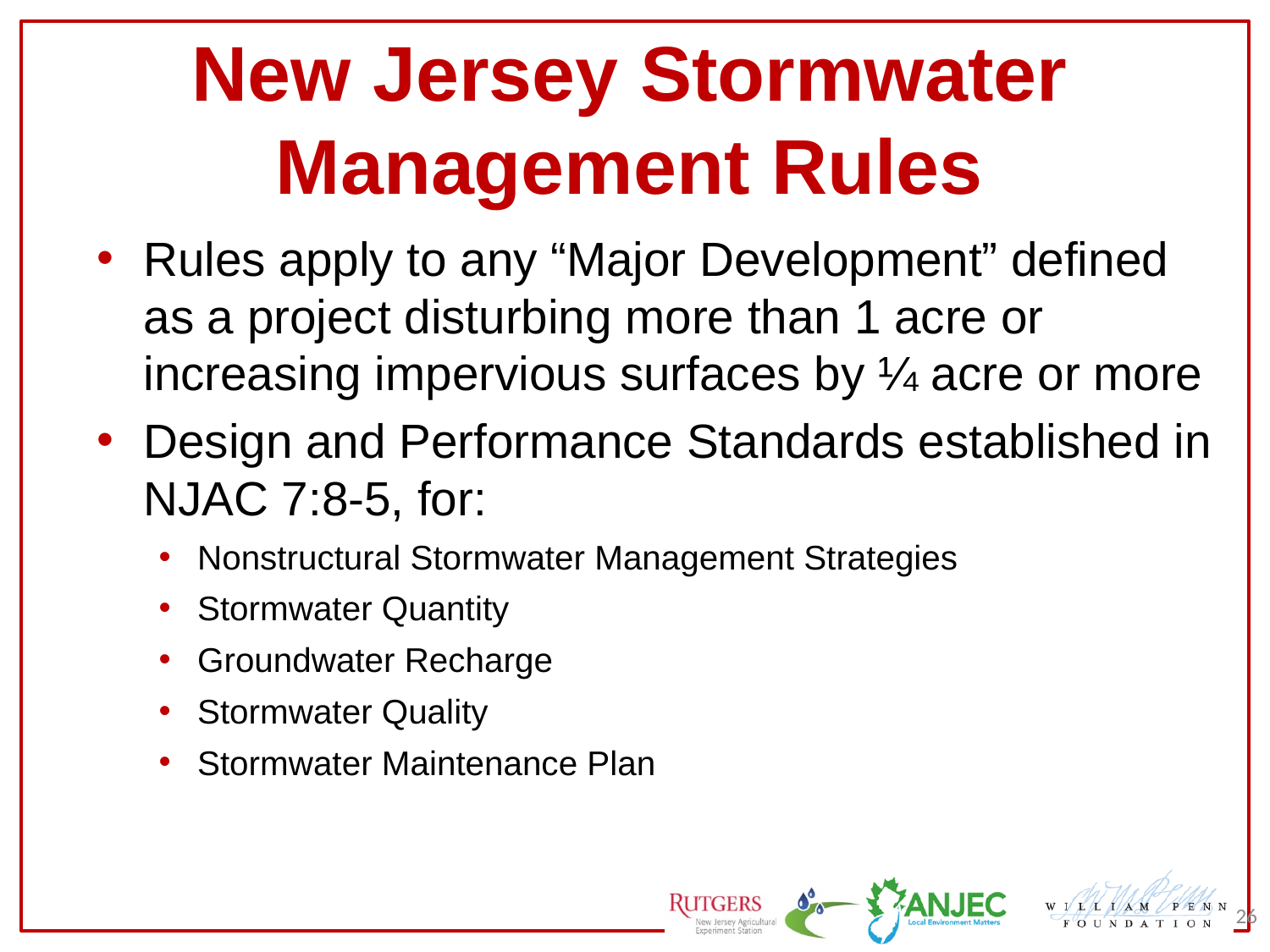

# New Jersey Stormwater Management Rules
Rules apply to any “Major Development” defined as a project disturbing more than 1 acre or increasing impervious surfaces by ¼ acre or more
Design and Performance Standards established in NJAC 7:8-5, for:
Nonstructural Stormwater Management Strategies
Stormwater Quantity
Groundwater Recharge
Stormwater Quality
Stormwater Maintenance Plan
26